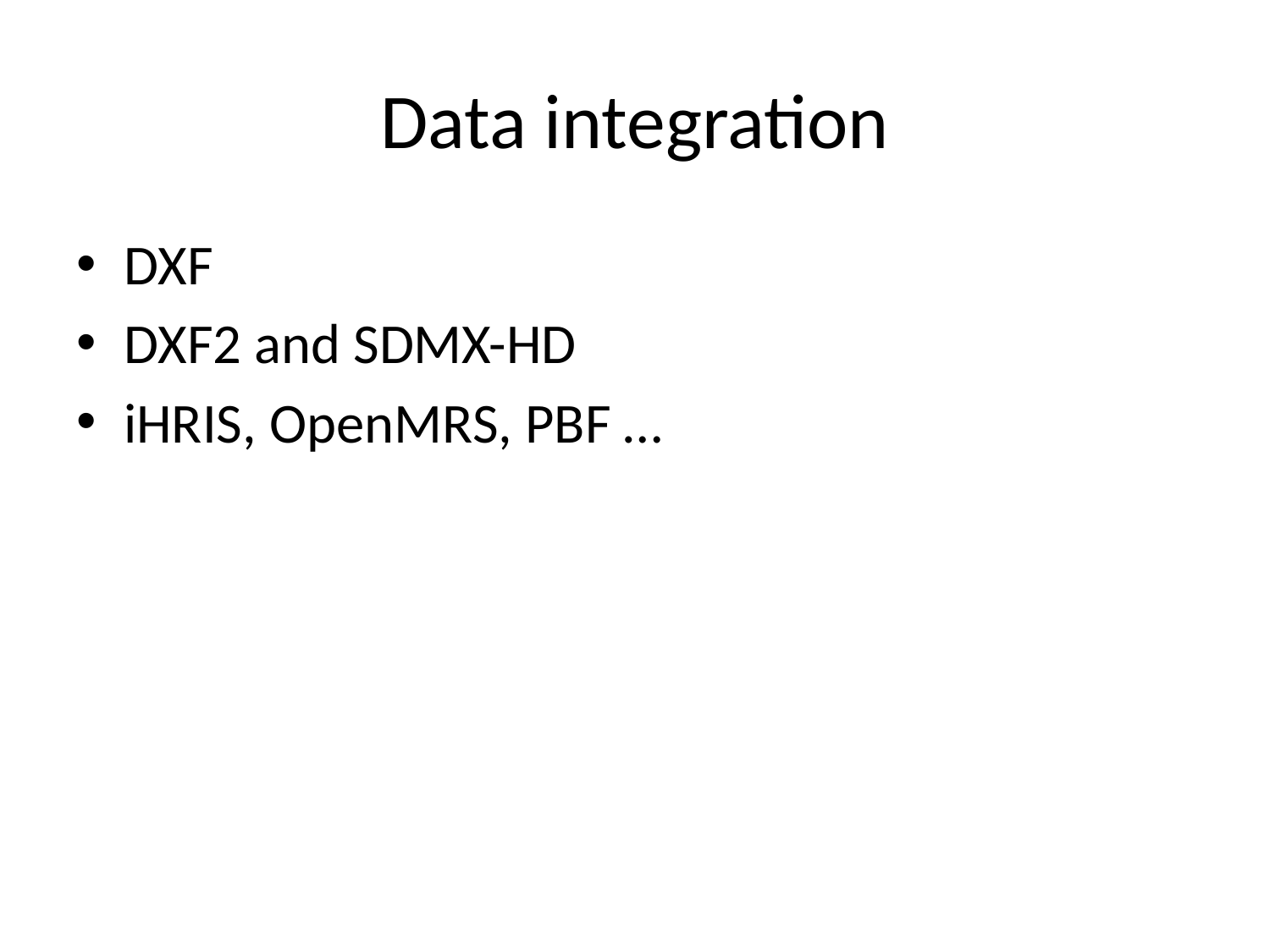

# Data integration
DXF
DXF2 and SDMX-HD
iHRIS, OpenMRS, PBF …